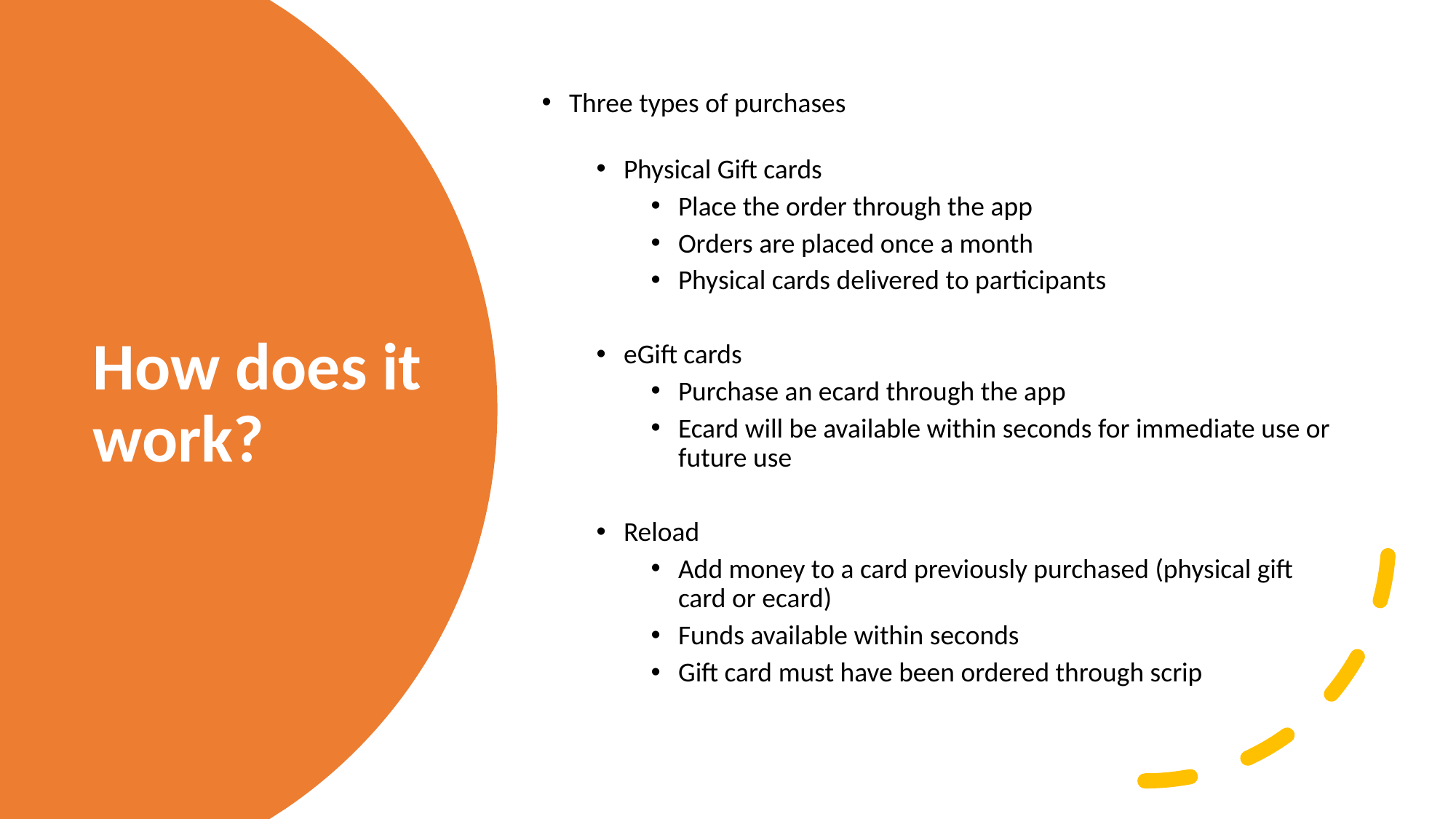

Three types of purchases

Physical Gift cards
Place the order through the app
Orders are placed once a month
Physical cards delivered to participants

eGift cards
Purchase an ecard through the app
Ecard will be available within seconds for immediate use or future use

Reload
Add money to a card previously purchased (physical gift card or ecard)
Funds available within seconds
Gift card must have been ordered through scrip

# How does it work?